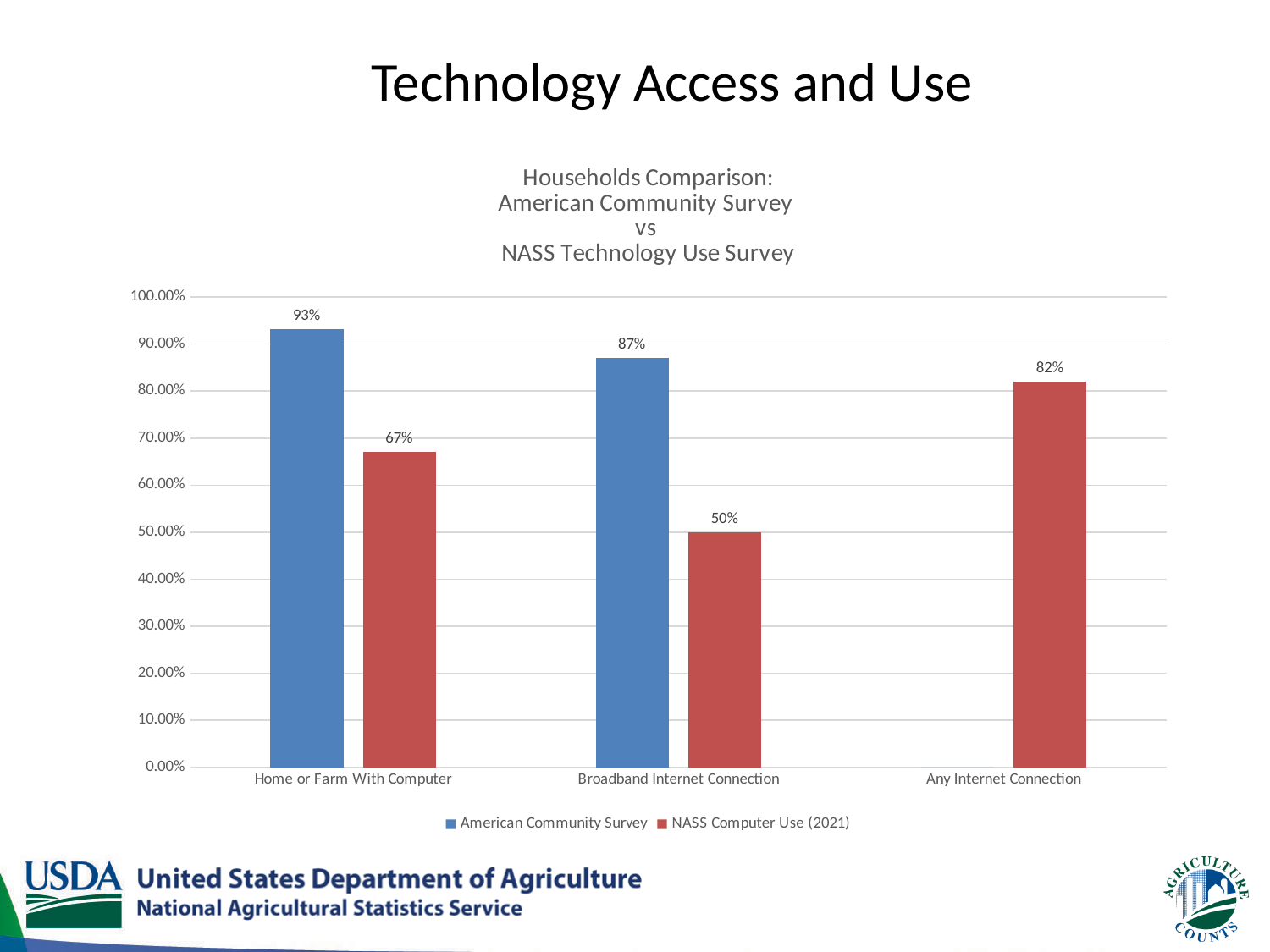

# Technology Access and Use

### Chart: Households Comparison:
American Community Survey
vs
NASS Technology Use Survey

| Category | American Community Survey | NASS Computer Use (2021) |
|---|---|---|
| Home or Farm With Computer | 0.931 | 0.67 |
| Broadband Internet Connection | 0.87 | 0.5 |
| Any Internet Connection | 0.0 | 0.82 |